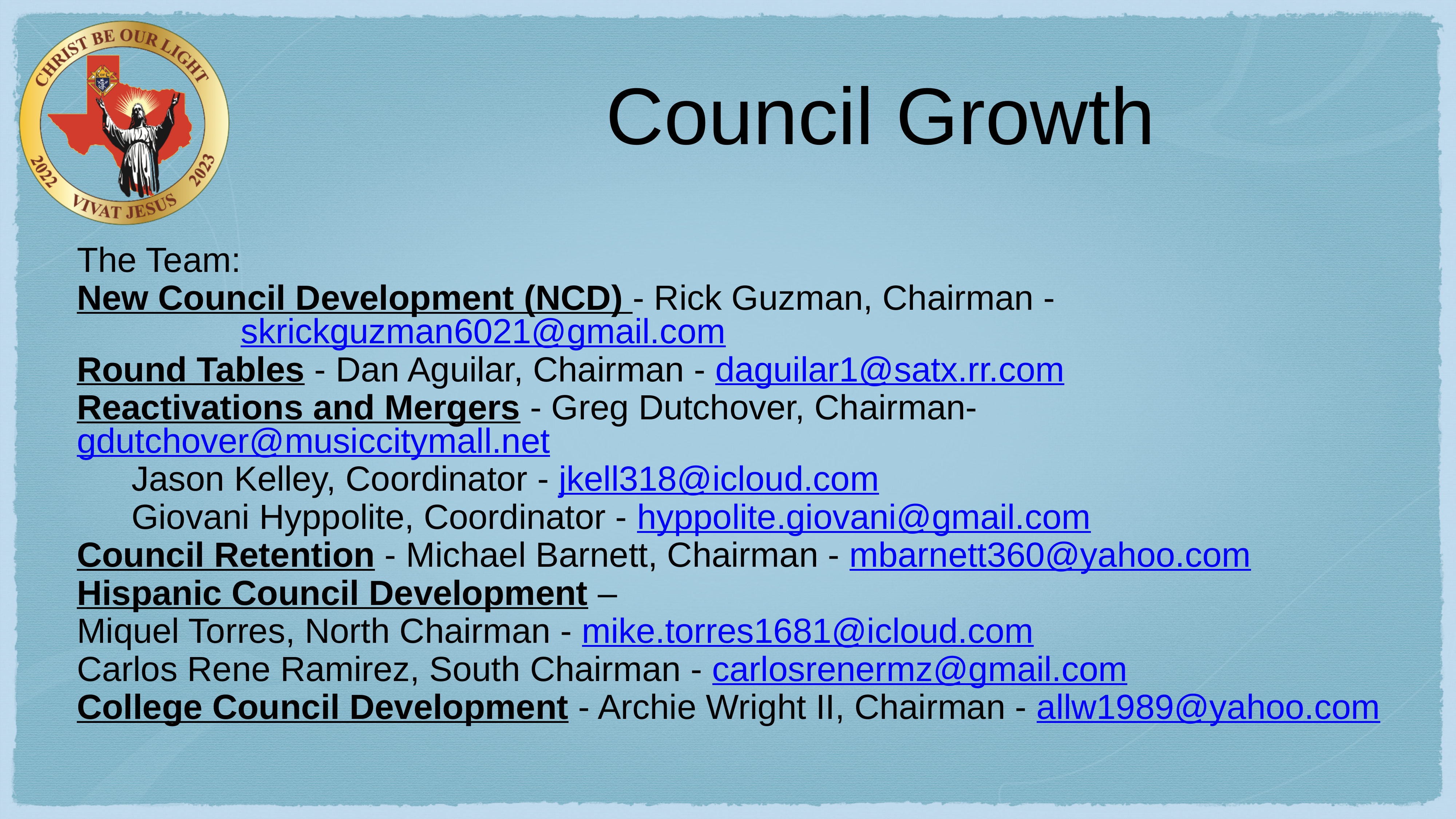

# Council Growth
The Team:
New Council Development (NCD) - Rick Guzman, Chairman - 									skrickguzman6021@gmail.com
Round Tables - Dan Aguilar, Chairman - daguilar1@satx.rr.com
Reactivations and Mergers - Greg Dutchover, Chairman-  gdutchover@musiccitymall.net
	Jason Kelley, Coordinator - jkell318@icloud.com
	Giovani Hyppolite, Coordinator - hyppolite.giovani@gmail.com
Council Retention - Michael Barnett, Chairman - mbarnett360@yahoo.com
Hispanic Council Development –
Miquel Torres, North Chairman - mike.torres1681@icloud.com
Carlos Rene Ramirez, South Chairman - carlosrenermz@gmail.com
College Council Development - Archie Wright II, Chairman - allw1989@yahoo.com